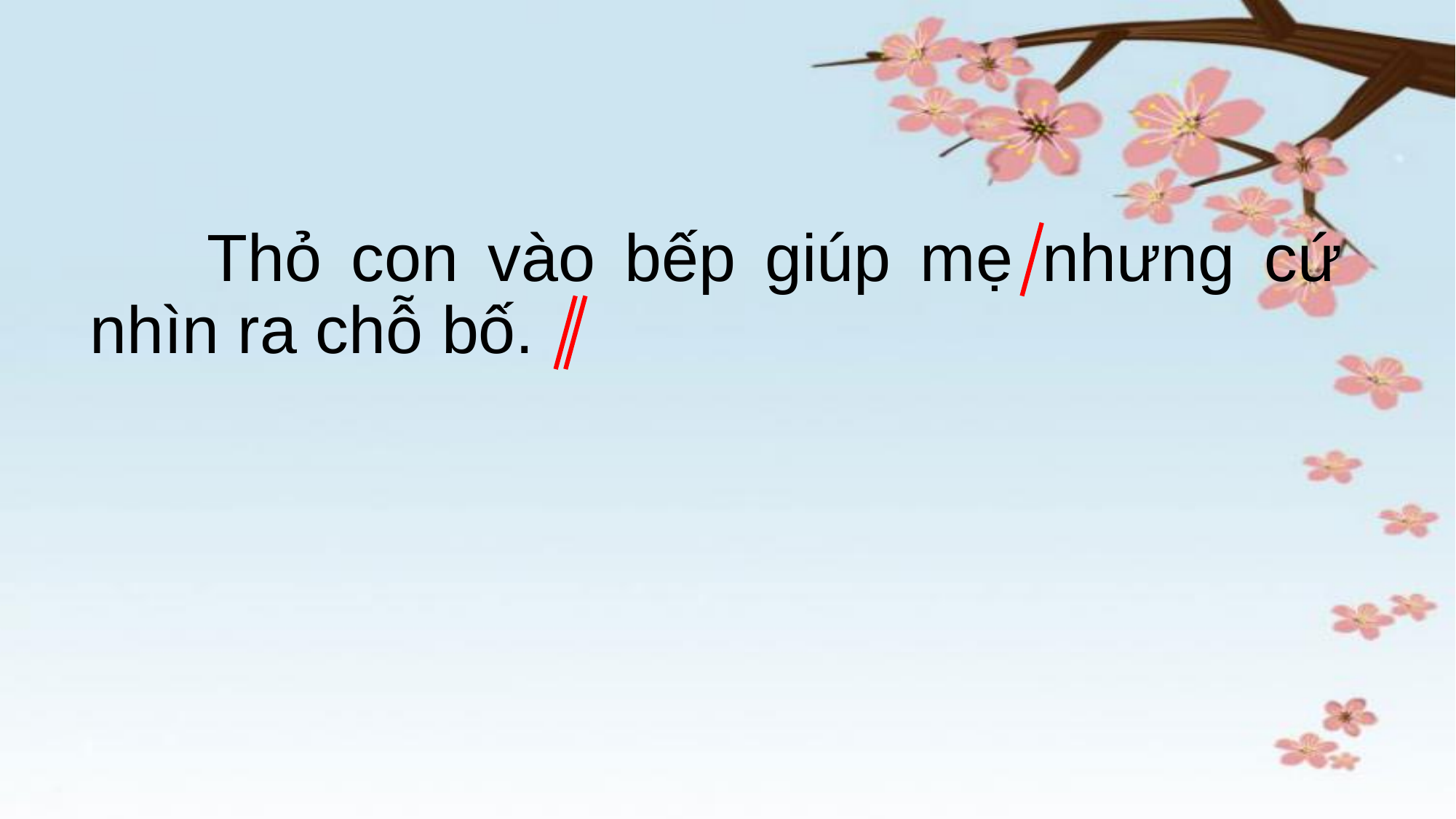

Thỏ con vào bếp giúp mẹ nhưng cứ nhìn ra chỗ bố.